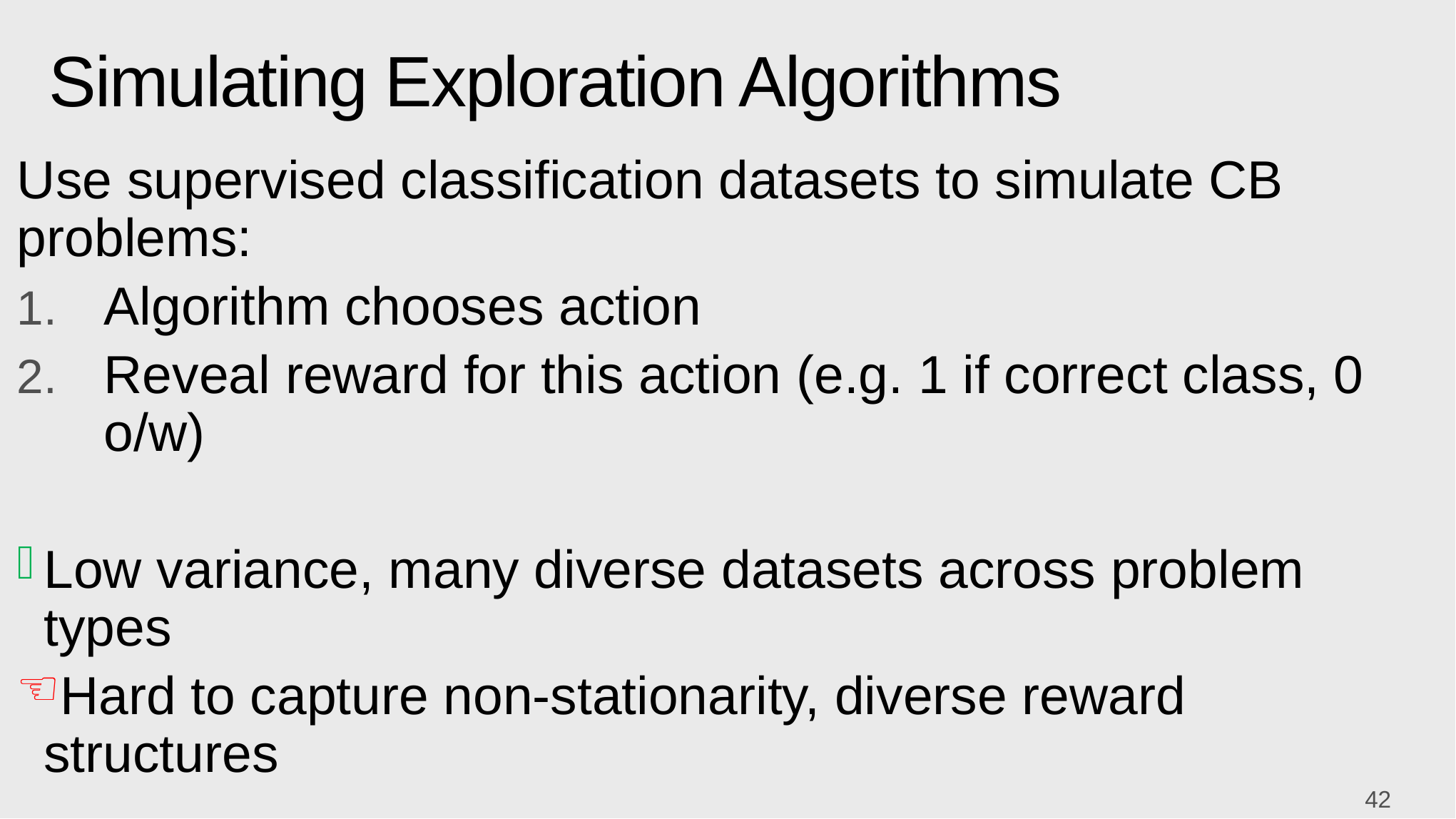

# Simulating Exploration Algorithms
Use supervised classification datasets to simulate CB problems:
Algorithm chooses action
Reveal reward for this action (e.g. 1 if correct class, 0 o/w)

Low variance, many diverse datasets across problem types
Hard to capture non-stationarity, diverse reward structures